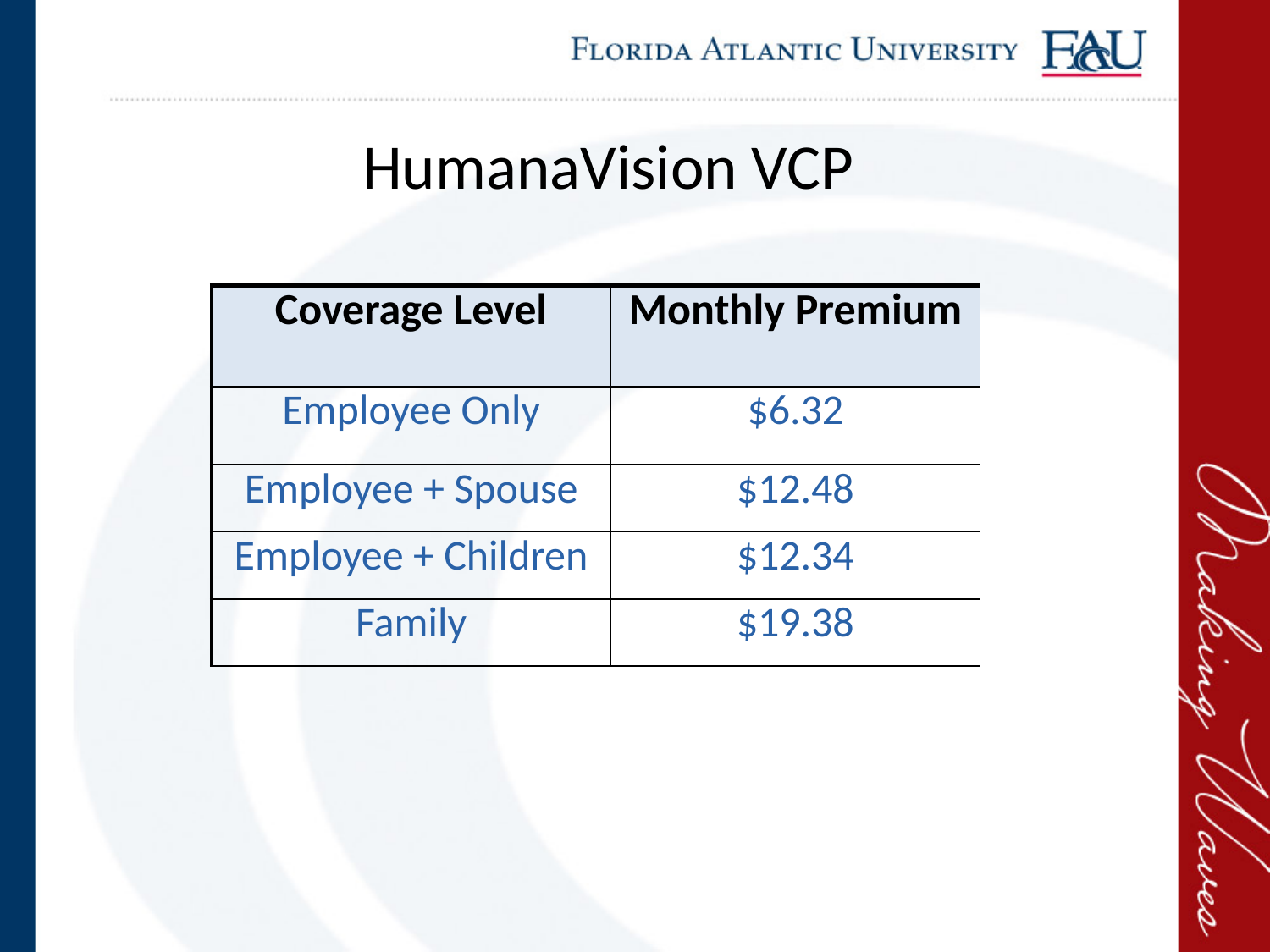

# HumanaVision VCP
| Coverage Level | Monthly Premium |
| --- | --- |
| Employee Only | $6.32 |
| Employee + Spouse | $12.48 |
| Employee + Children | $12.34 |
| Family | $19.38 |